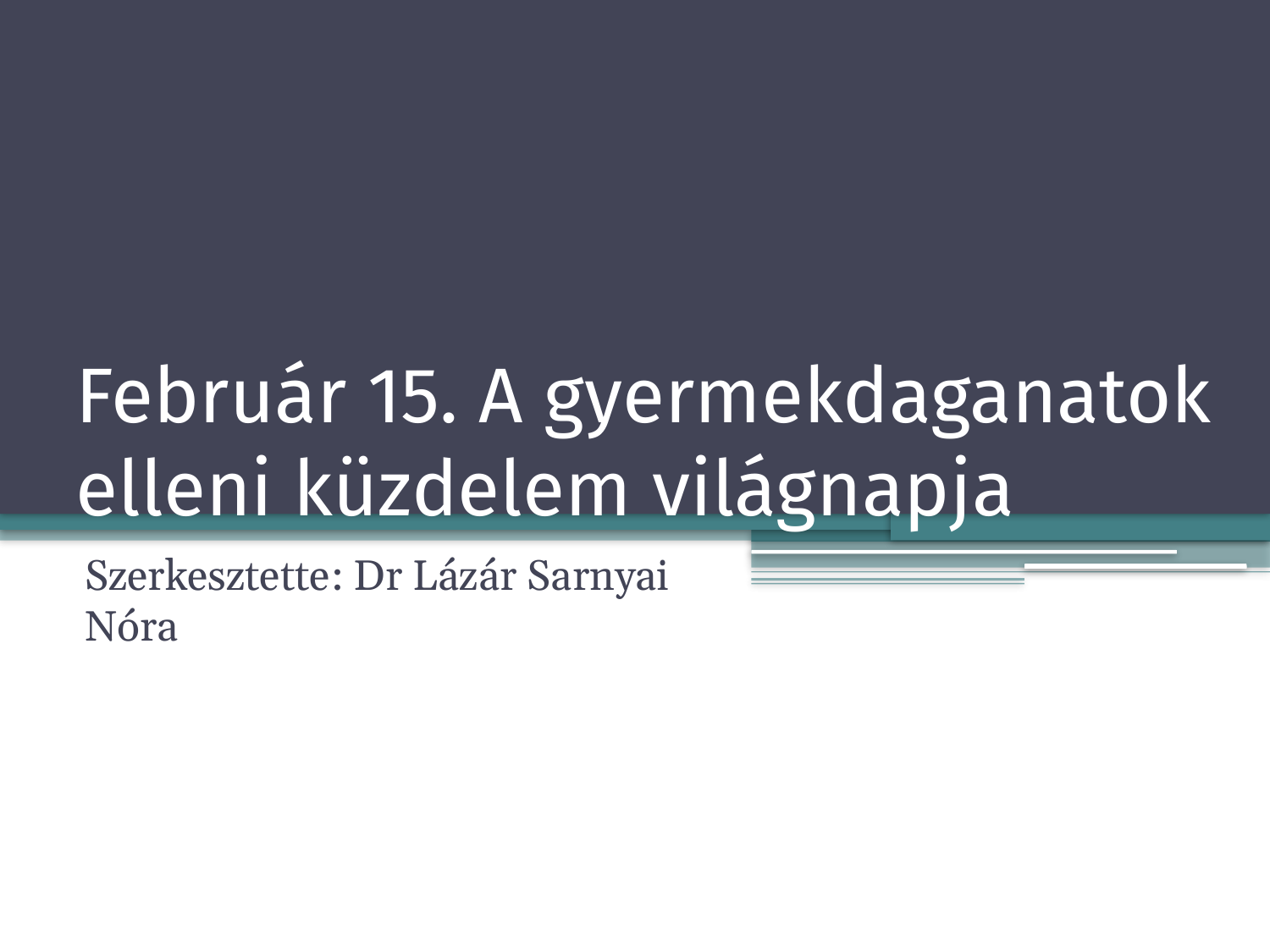

# Február 15. A gyermekdaganatok elleni küzdelem világnapja
Szerkesztette: Dr Lázár Sarnyai Nóra